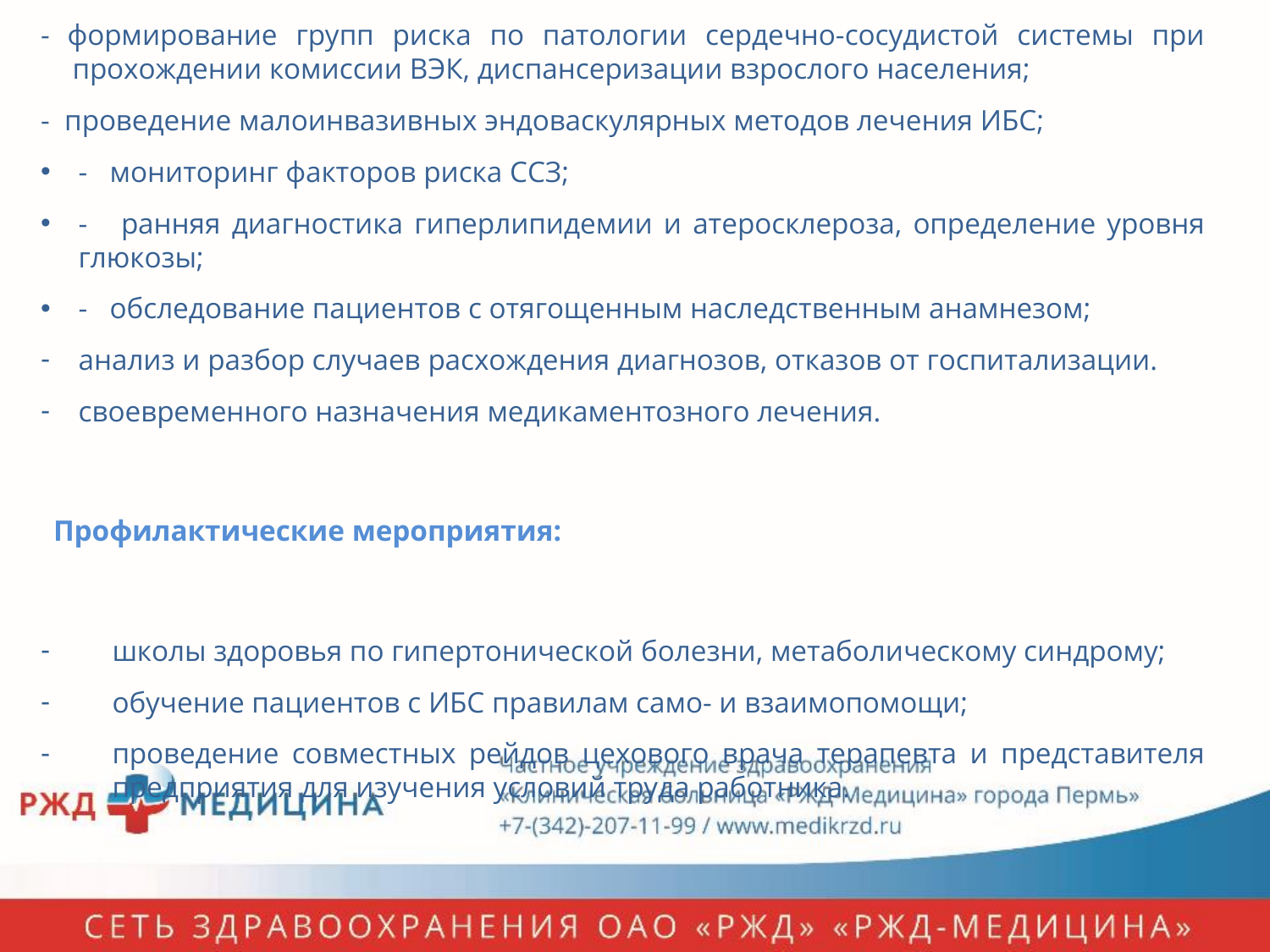

# Лечебно-диагностические мероприятия:
- формирование групп риска по патологии сердечно-сосудистой системы при прохождении комиссии ВЭК, диспансеризации взрослого населения;
-  проведение малоинвазивных эндоваскулярных методов лечения ИБС;
-   мониторинг факторов риска ССЗ;
-   ранняя диагностика гиперлипидемии и атеросклероза, определение уровня глюкозы;
-   обследование пациентов с отягощенным наследственным анамнезом;
анализ и разбор случаев расхождения диагнозов, отказов от госпитализации.
своевременного назначения медикаментозного лечения.

  Профилактические мероприятия:

школы здоровья по гипертонической болезни, метаболическому синдрому;
обучение пациентов с ИБС правилам само- и взаимопомощи;
проведение совместных рейдов цехового врача терапевта и представителя предприятия для изучения условий труда работника.